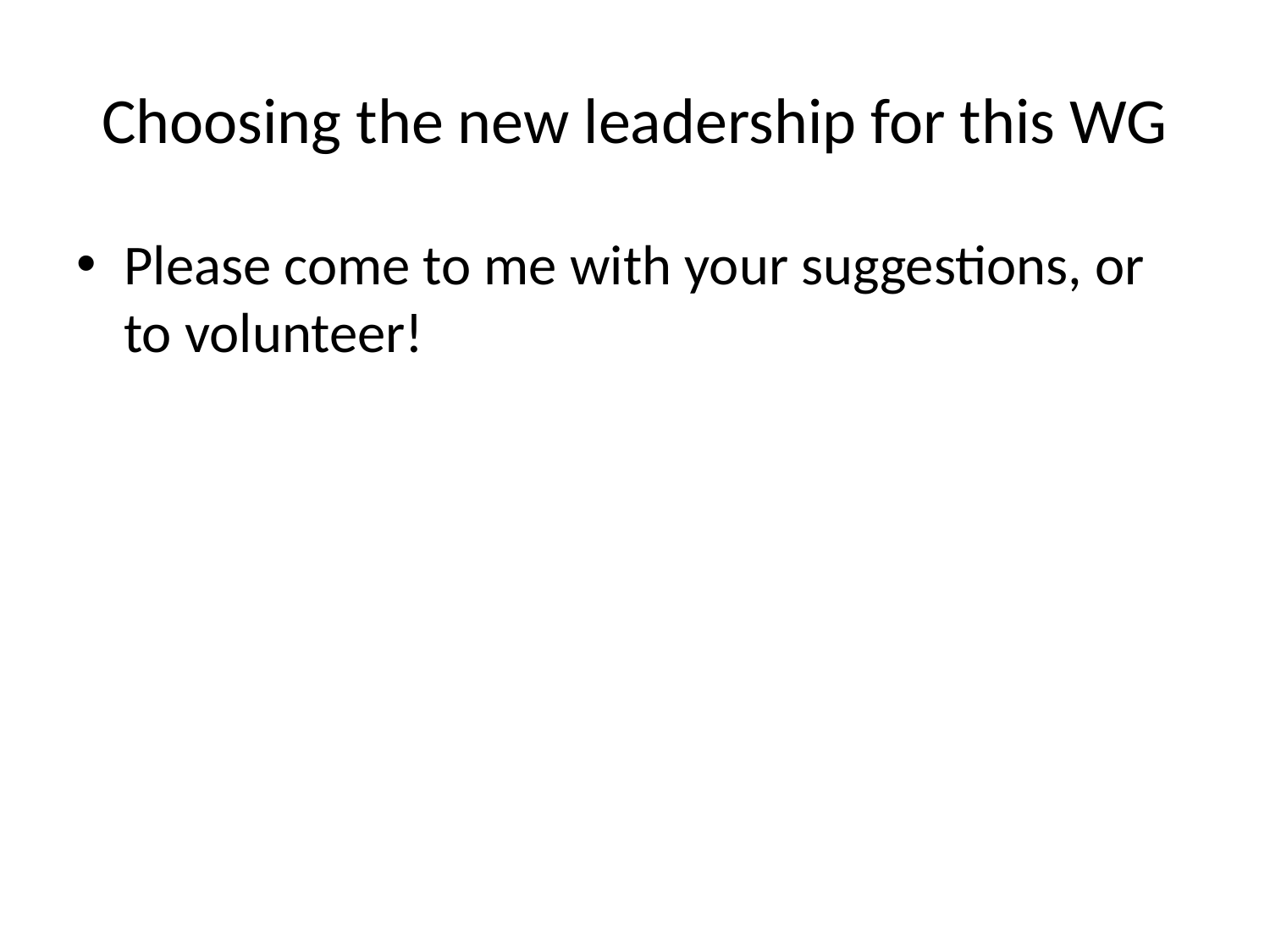

# Choosing the new leadership for this WG
Please come to me with your suggestions, or to volunteer!